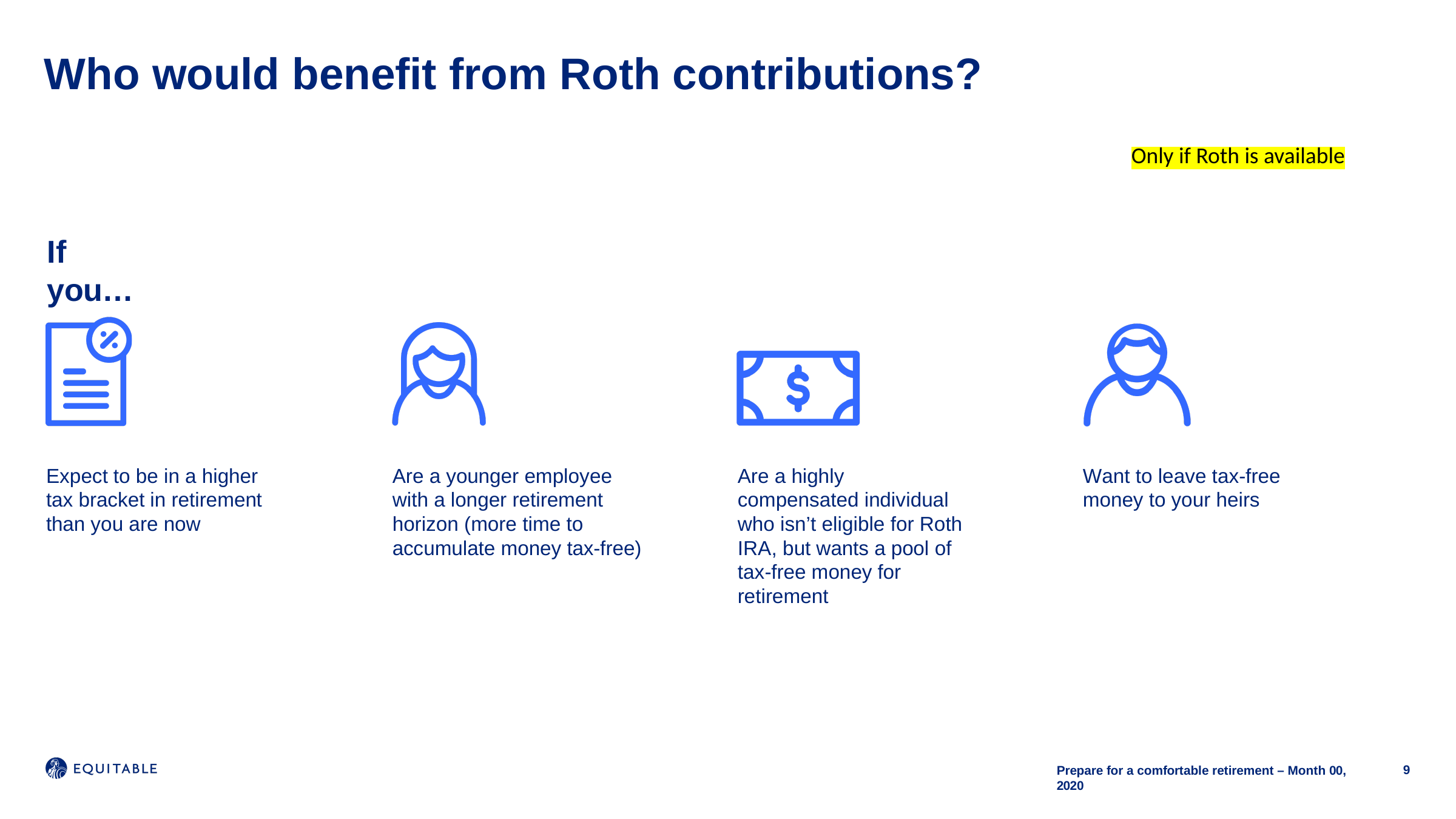

# Who would benefit from Roth contributions?
Only if Roth is available
If you…

Expect to be in a higher tax bracket in retirement than you are now
Are a younger employee with a longer retirement horizon (more time to accumulate money tax-free)
Are a highly compensated individual who isn’t eligible for Roth IRA, but wants a pool of tax-free money for retirement
Want to leave tax-free money to your heirs
9
Prepare for a comfortable retirement – Month 00, 2020